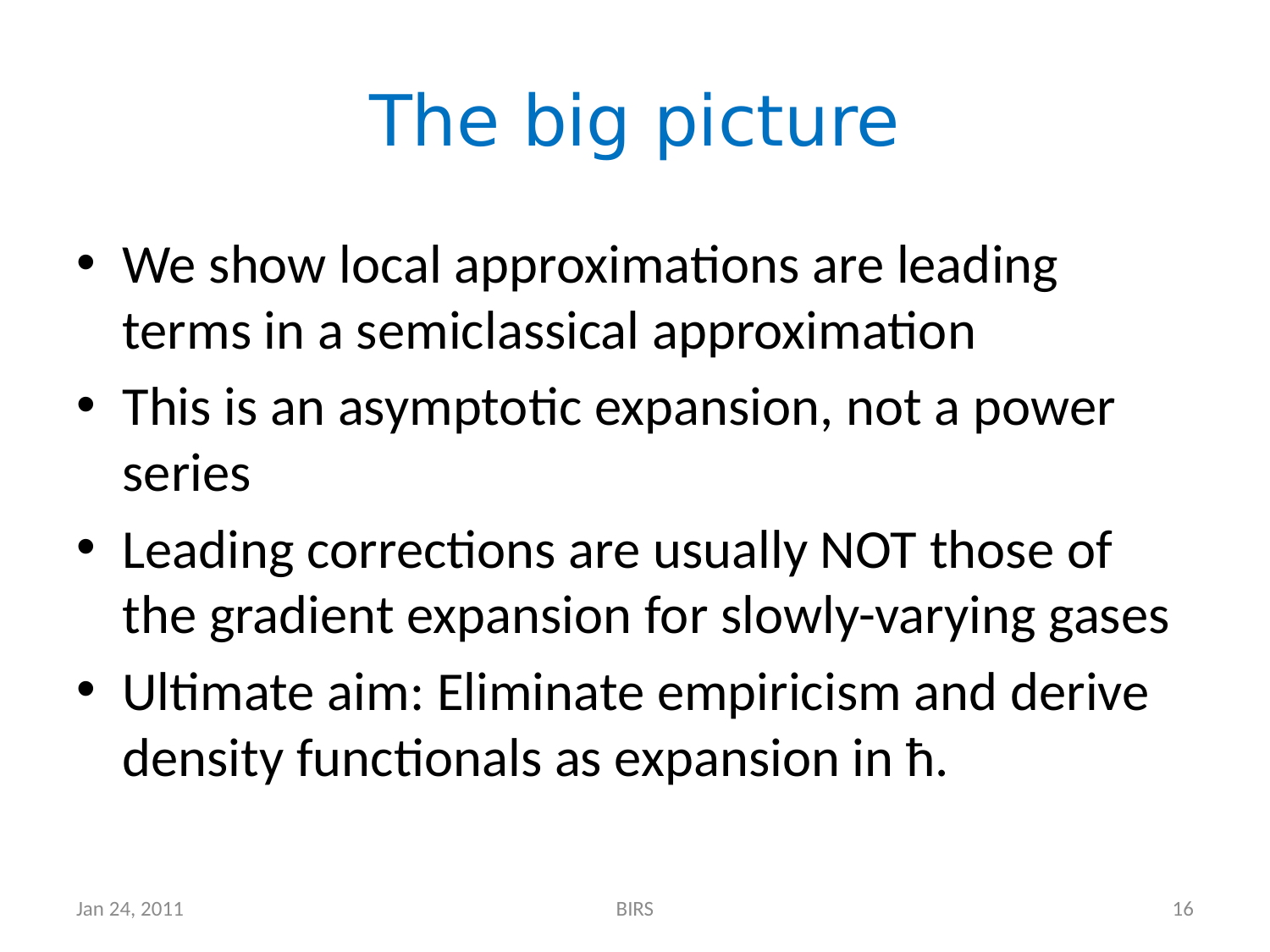

# The big picture
We show local approximations are leading terms in a semiclassical approximation
This is an asymptotic expansion, not a power series
Leading corrections are usually NOT those of the gradient expansion for slowly-varying gases
Ultimate aim: Eliminate empiricism and derive density functionals as expansion in ħ.

Jan 24, 2011
BIRS
16